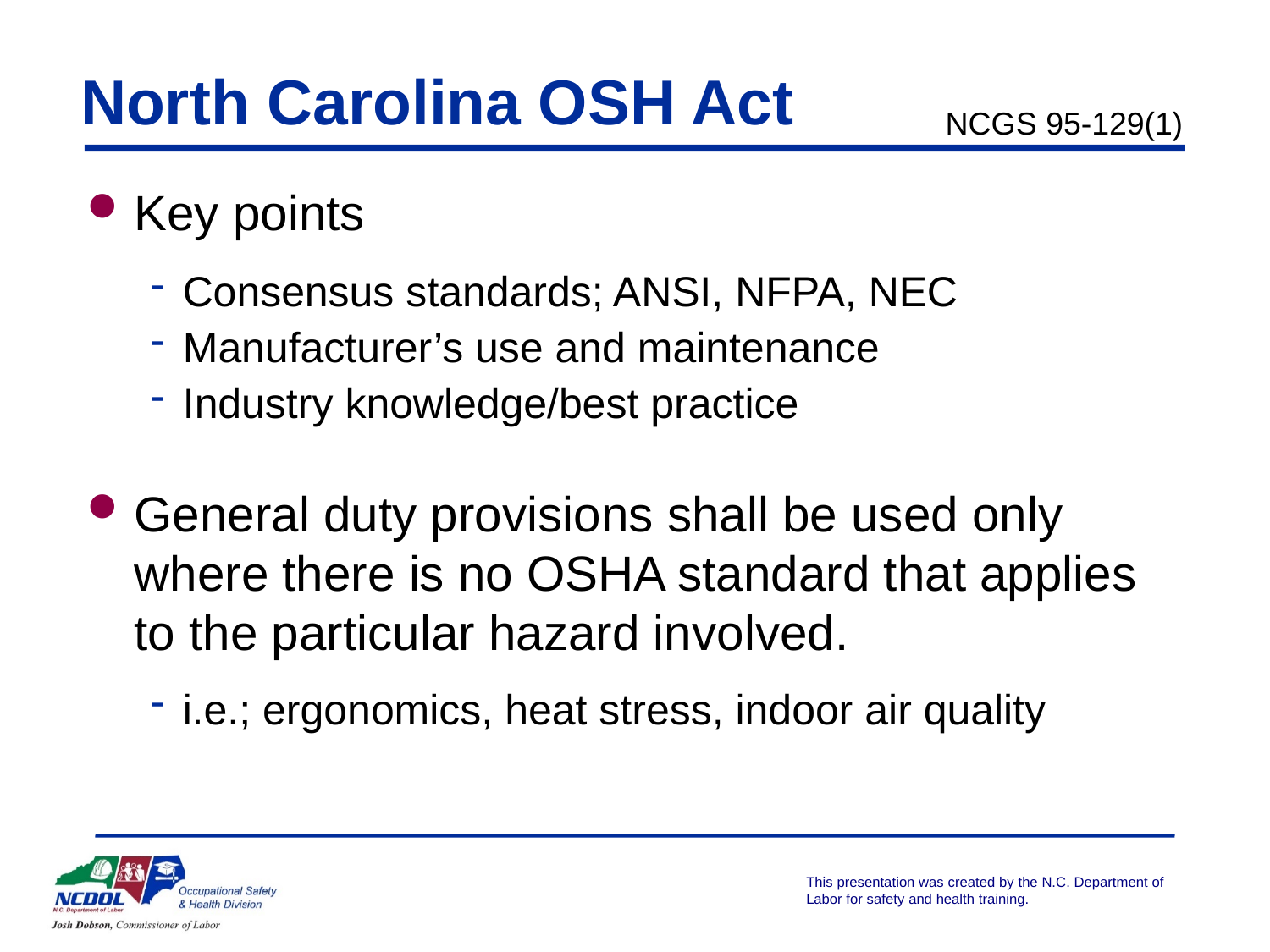

# North Carolina OSH Act
NCGS 95-129(1)
Key points

Consensus standards; ANSI, NFPA, NEC
Manufacturer’s use and maintenance
Industry knowledge/best practice

General duty provisions shall be used only where there is no OSHA standard that applies to the particular hazard involved.

i.e.; ergonomics, heat stress, indoor air quality